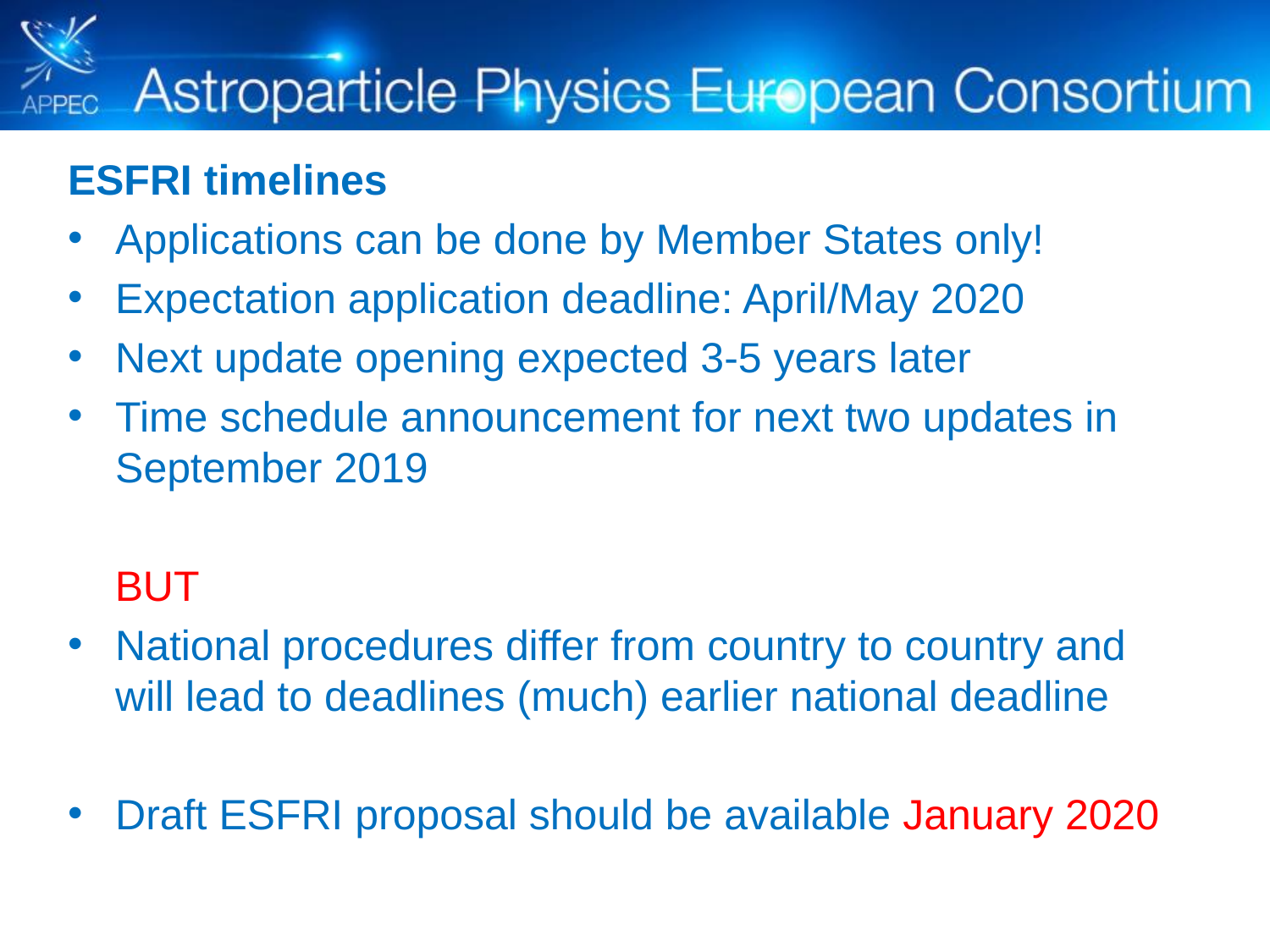

ESFRI timelines
Applications can be done by Member States only!
Expectation application deadline: April/May 2020
Next update opening expected 3-5 years later
Time schedule announcement for next two updates in September 2019

    BUT
National procedures differ from country to country and will lead to deadlines (much) earlier national deadline

Draft ESFRI proposal should be available January 2020